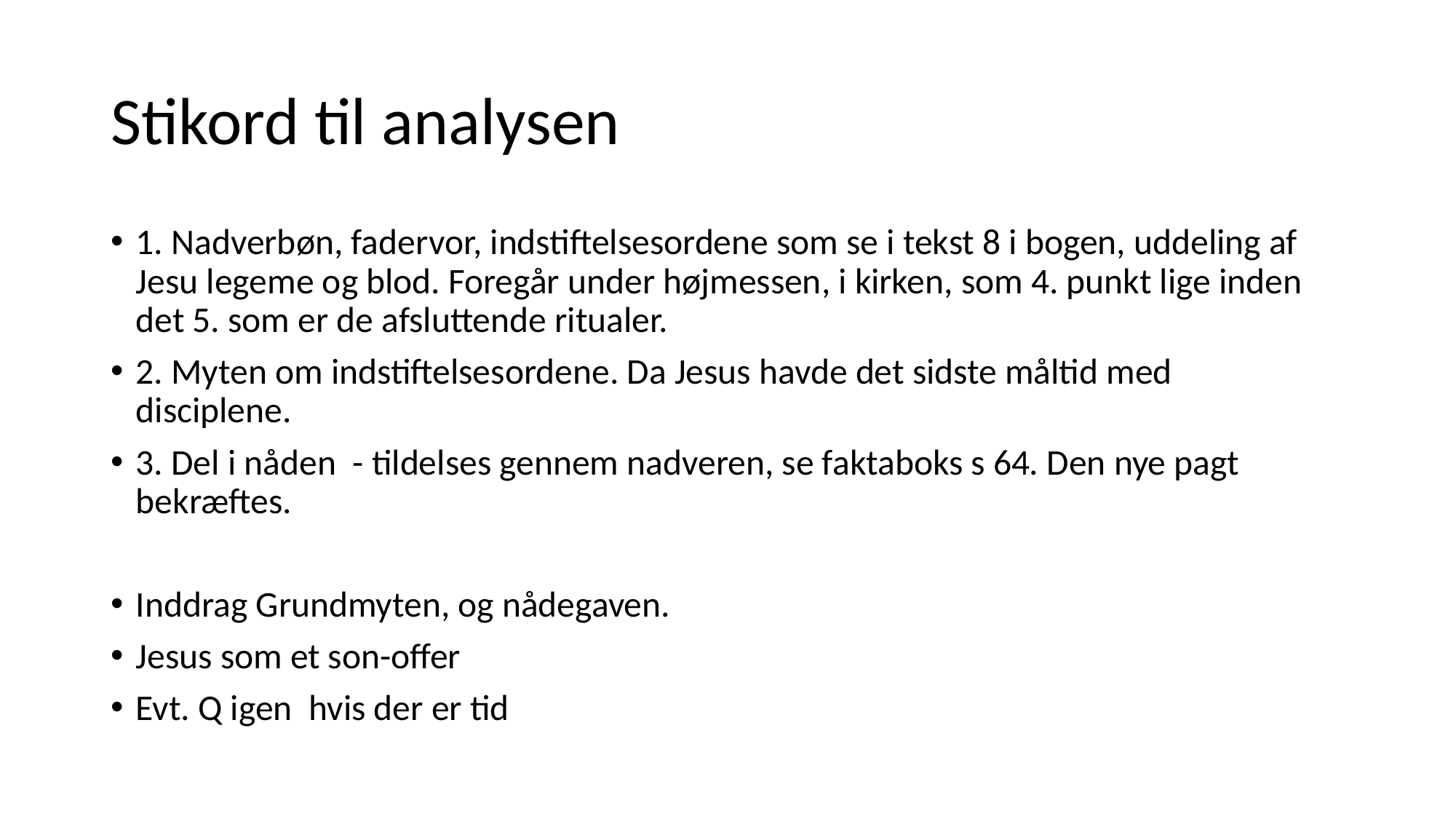

# Stikord til analysen
1. Nadverbøn, fadervor, indstiftelsesordene som se i tekst 8 i bogen, uddeling af Jesu legeme og blod. Foregår under højmessen, i kirken, som 4. punkt lige inden det 5. som er de afsluttende ritualer.
2. Myten om indstiftelsesordene. Da Jesus havde det sidste måltid med disciplene.
3. Del i nåden  - tildelses gennem nadveren, se faktaboks s 64. Den nye pagt bekræftes.

Inddrag Grundmyten, og nådegaven.
Jesus som et son-offer
Evt. Q igen  hvis der er tid